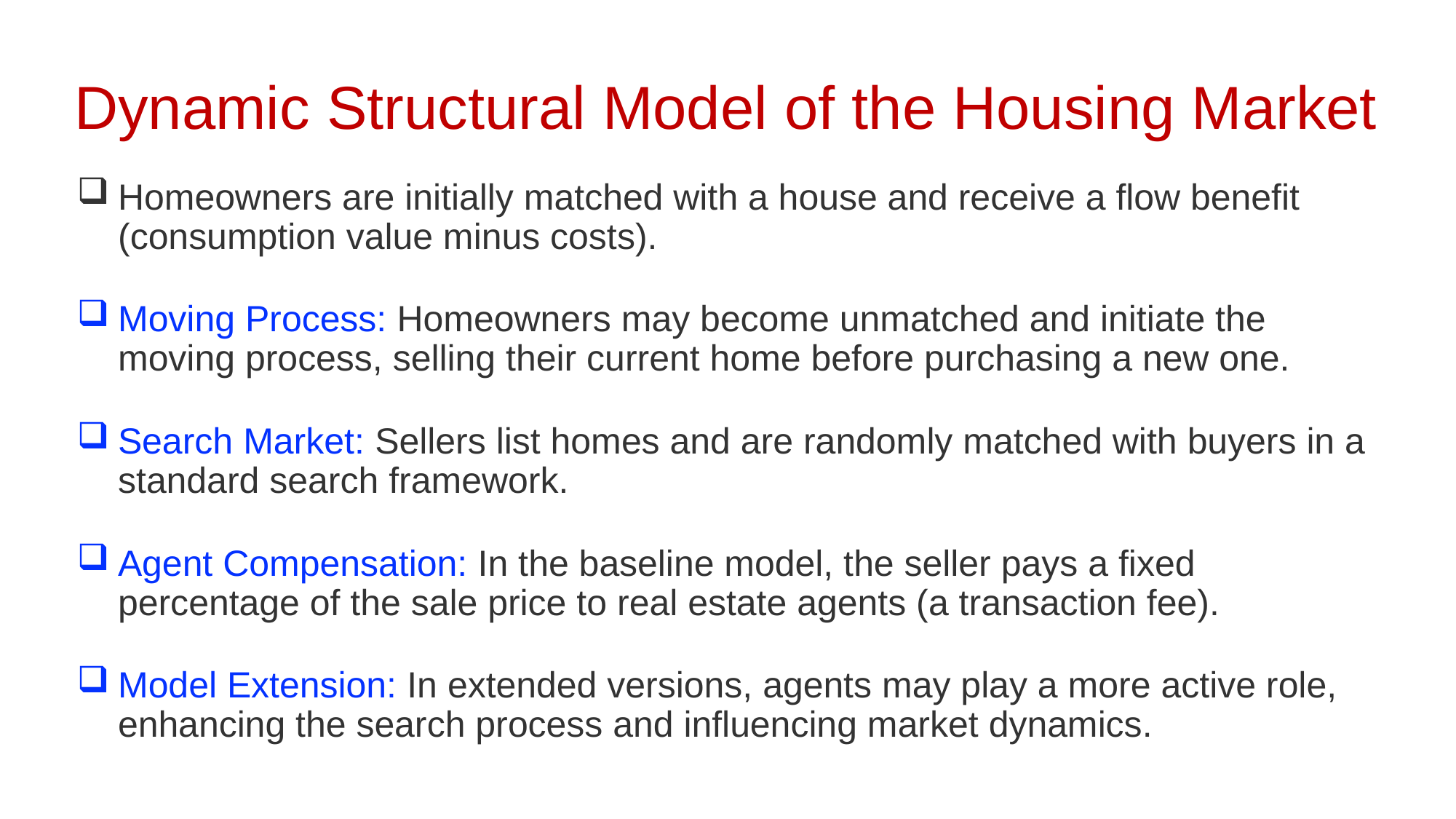

Dynamic Structural Model of the Housing Market
Homeowners are initially matched with a house and receive a flow benefit (consumption value minus costs).

Moving Process: Homeowners may become unmatched and initiate the moving process, selling their current home before purchasing a new one.

Search Market: Sellers list homes and are randomly matched with buyers in a standard search framework.

Agent Compensation: In the baseline model, the seller pays a fixed percentage of the sale price to real estate agents (a transaction fee).

Model Extension: In extended versions, agents may play a more active role, enhancing the search process and influencing market dynamics.